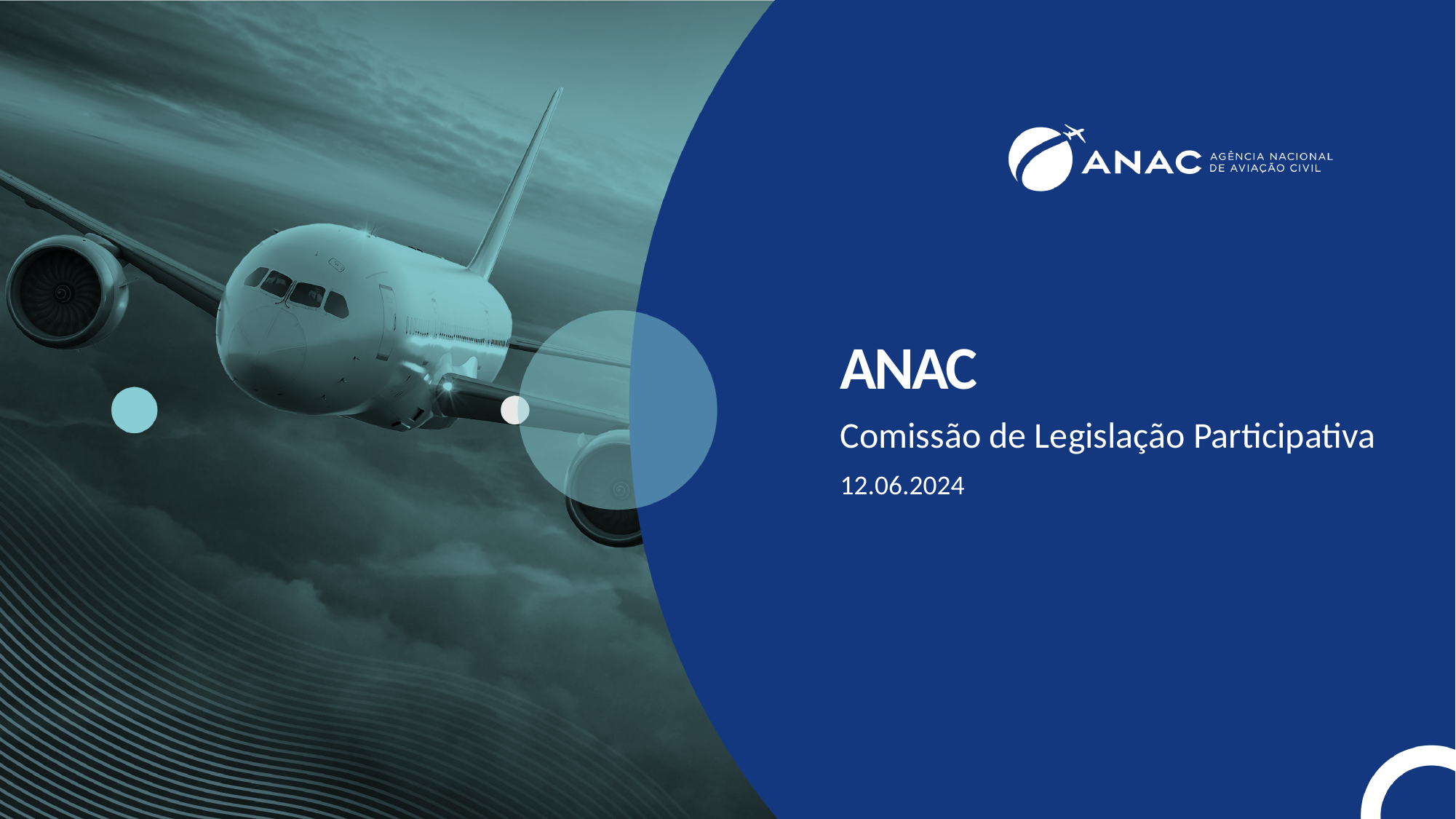

# ANAC
Comissão de Legislação Participativa
12.06.2024